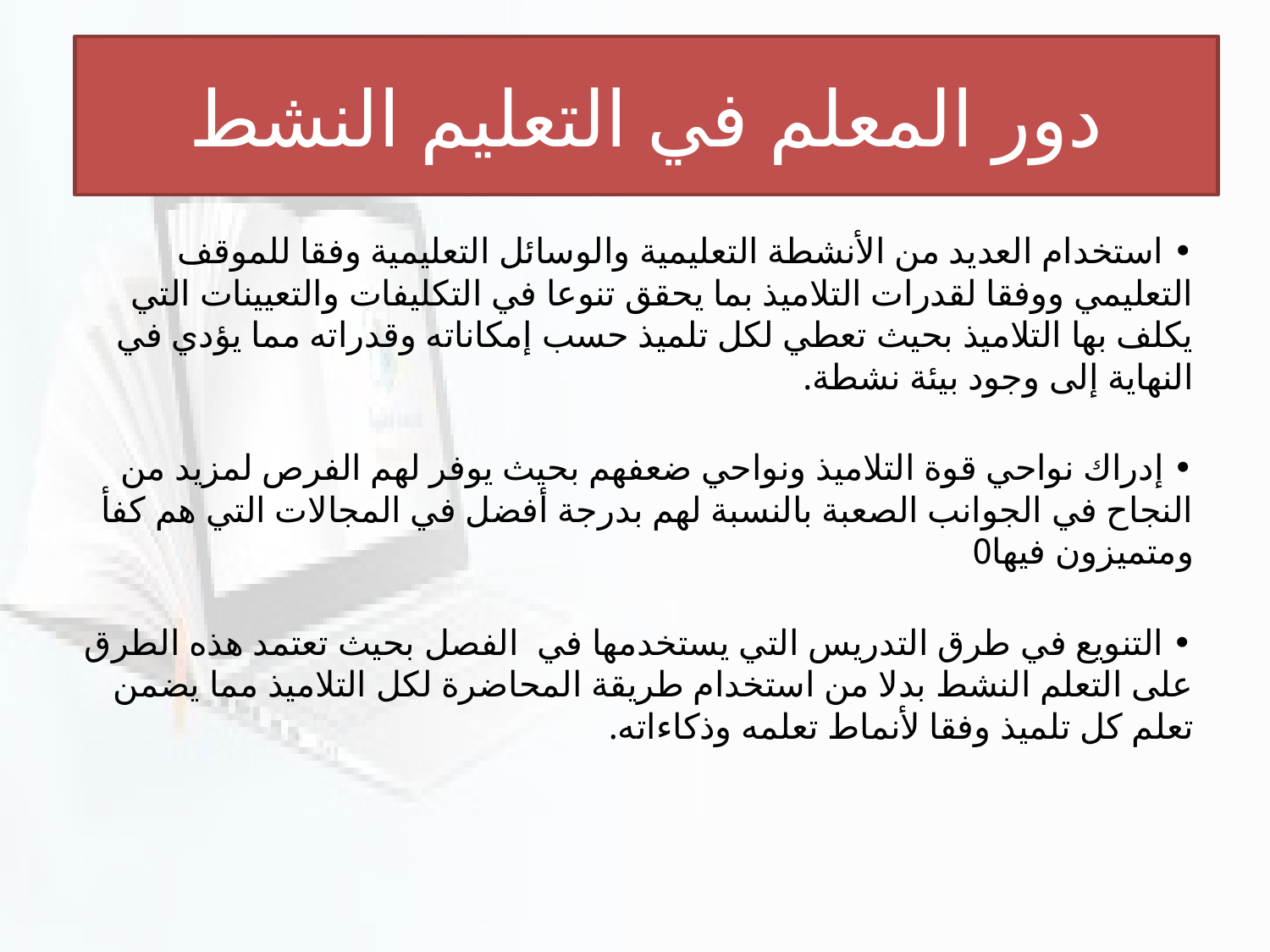

# دور المعلم في التعليم النشط
• استخدام العديد من الأنشطة التعليمية والوسائل التعليمية وفقا للموقف التعليمي ووفقا لقدرات التلاميذ بما يحقق تنوعا في التكليفات والتعيينات التي يكلف بها التلاميذ بحيث تعطي لكل تلميذ حسب إمكاناته وقدراته مما يؤدي في النهاية إلى وجود بيئة نشطة.
• إدراك نواحي قوة التلاميذ ونواحي ضعفهم بحيث يوفر لهم الفرص لمزيد من النجاح في الجوانب الصعبة بالنسبة لهم بدرجة أفضل في المجالات التي هم كفأ ومتميزون فيها0
• التنويع في طرق التدريس التي يستخدمها في  الفصل بحيث تعتمد هذه الطرق على التعلم النشط بدلا من استخدام طريقة المحاضرة لكل التلاميذ مما يضمن تعلم كل تلميذ وفقا لأنماط تعلمه وذكاءاته.